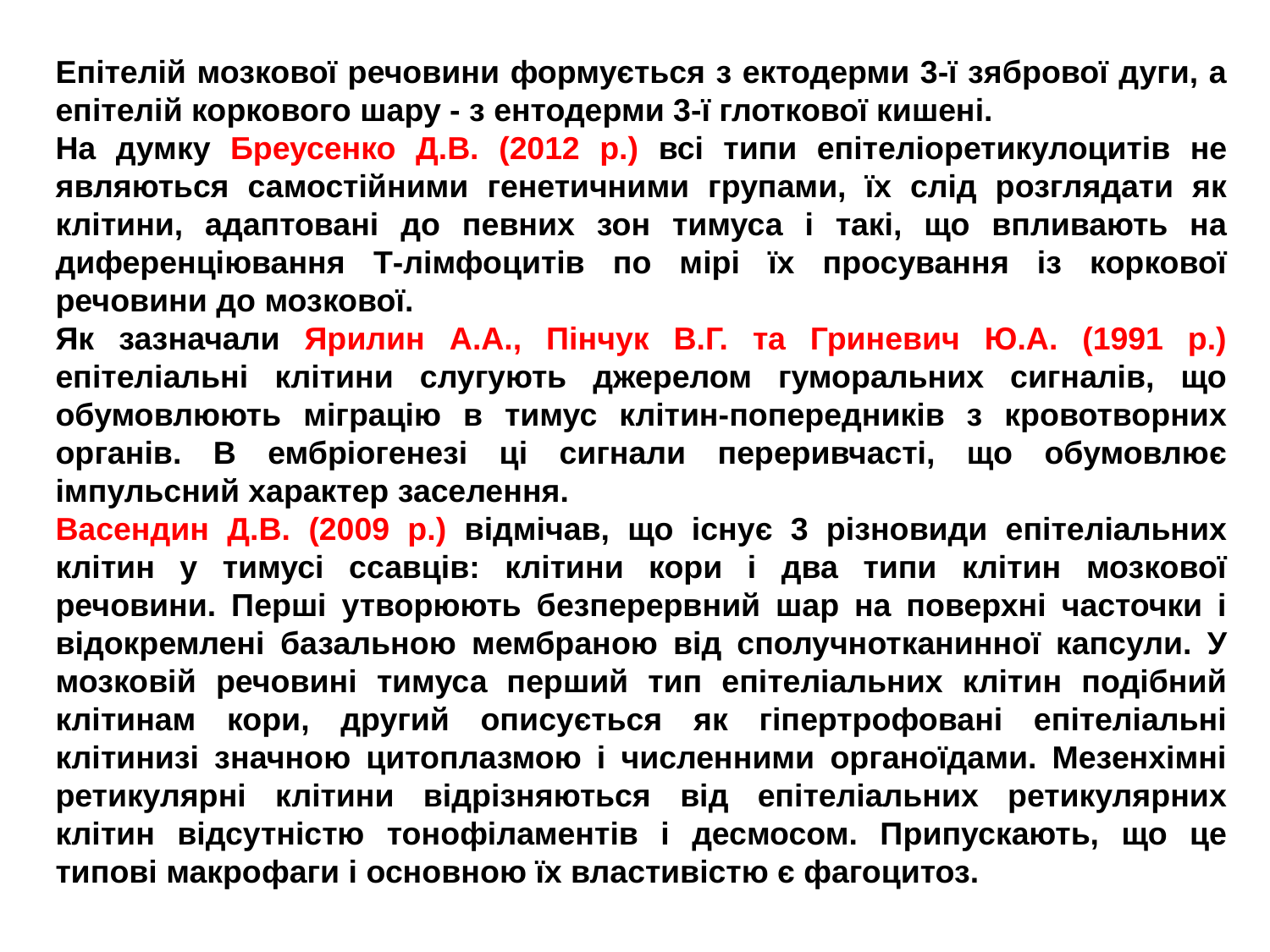

Епітелій мозкової речовини формується з ектодерми 3-ї зябрової дуги, а епітелій коркового шару - з ентодерми 3-ї глоткової кишені.
На думку Бреусенко Д.В. (2012 р.) всі типи епітеліоретикулоцитів не являються самостійними генетичними групами, їх слід розглядати як клітини, адаптовані до певних зон тимуса і такі, що впливають на диференціювання Т-лімфоцитів по мірі їх просування із коркової речовини до мозкової.
Як зазначали Ярилин А.А., Пінчук В.Г. та Гриневич Ю.А. (1991 р.) епітеліальні клітини слугують джерелом гуморальних сигналів, що обумовлюють міграцію в тимус клітин-попередників з кровотворних органів. В ембріогенезі ці сигнали переривчасті, що обумовлює імпульсний характер заселення.
Васендин Д.В. (2009 р.) відмічав, що існує 3 різновиди епітеліальних клітин у тимусі ссавців: клітини кори і два типи клітин мозкової речовини. Перші утворюють безперервний шар на поверхні часточки і відокремлені базальною мембраною від сполучнотканинної капсули. У мозковій речовині тимуса перший тип епітеліальних клітин подібний клітинам кори, другий описується як гіпертрофовані епітеліальні клітинизі значною цитоплазмою і численними органоїдами. Мезенхімні ретикулярні клітини відрізняються від епітеліальних ретикулярних клітин відсутністю тонофіламентів і десмосом. Припускають, що це типові макрофаги і основною їх властивістю є фагоцитоз.